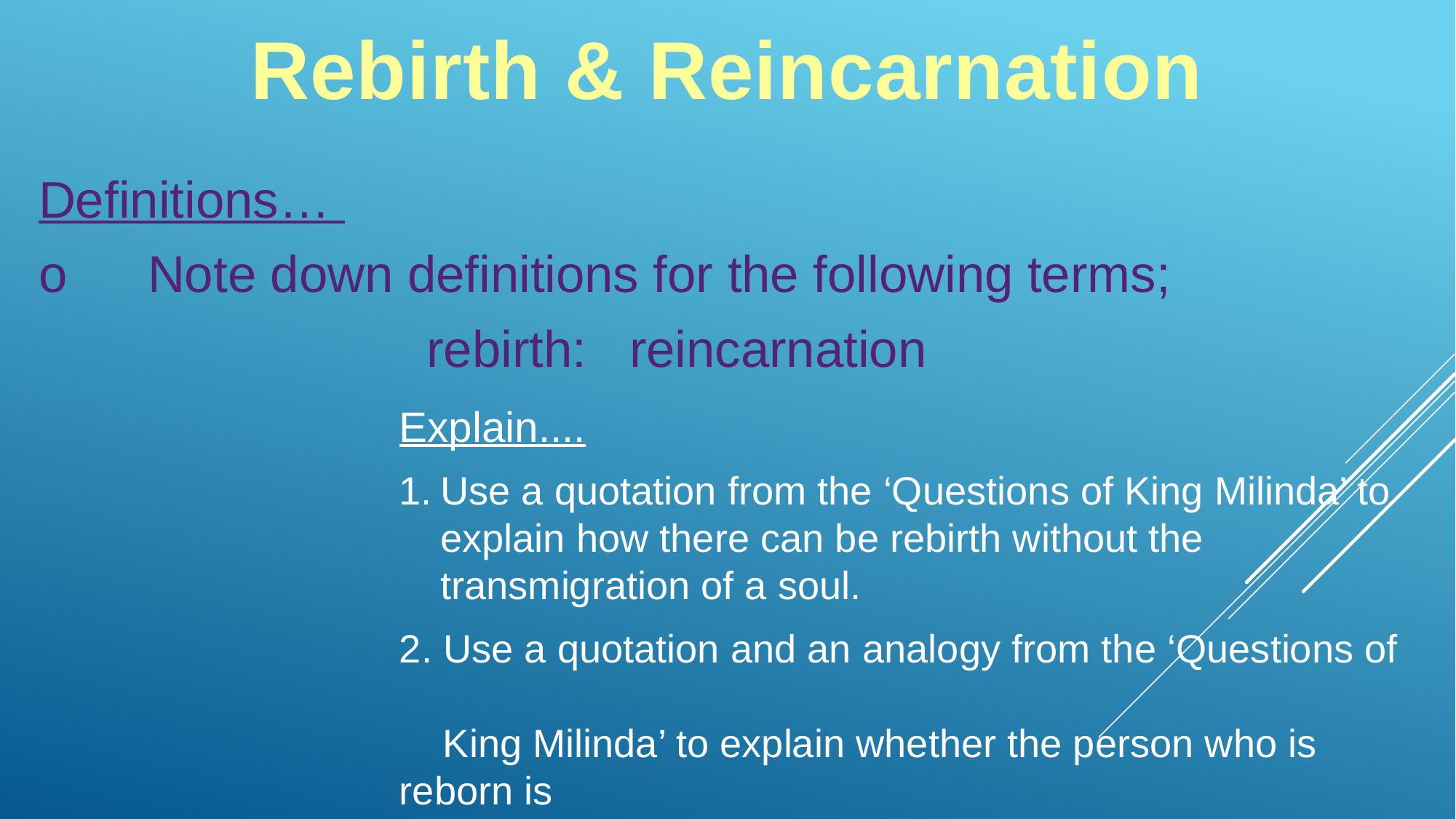

Rebirth & Reincarnation
Definitions…

o	Note down definitions for the following terms;

                           rebirth:   reincarnation
Explain....

Use a quotation from the ‘Questions of King Milinda’ to explain how there can be rebirth without the transmigration of a soul.

2. Use a quotation and an analogy from the ‘Questions of
    King Milinda’ to explain whether the person who is reborn is
    the same as the one who died.